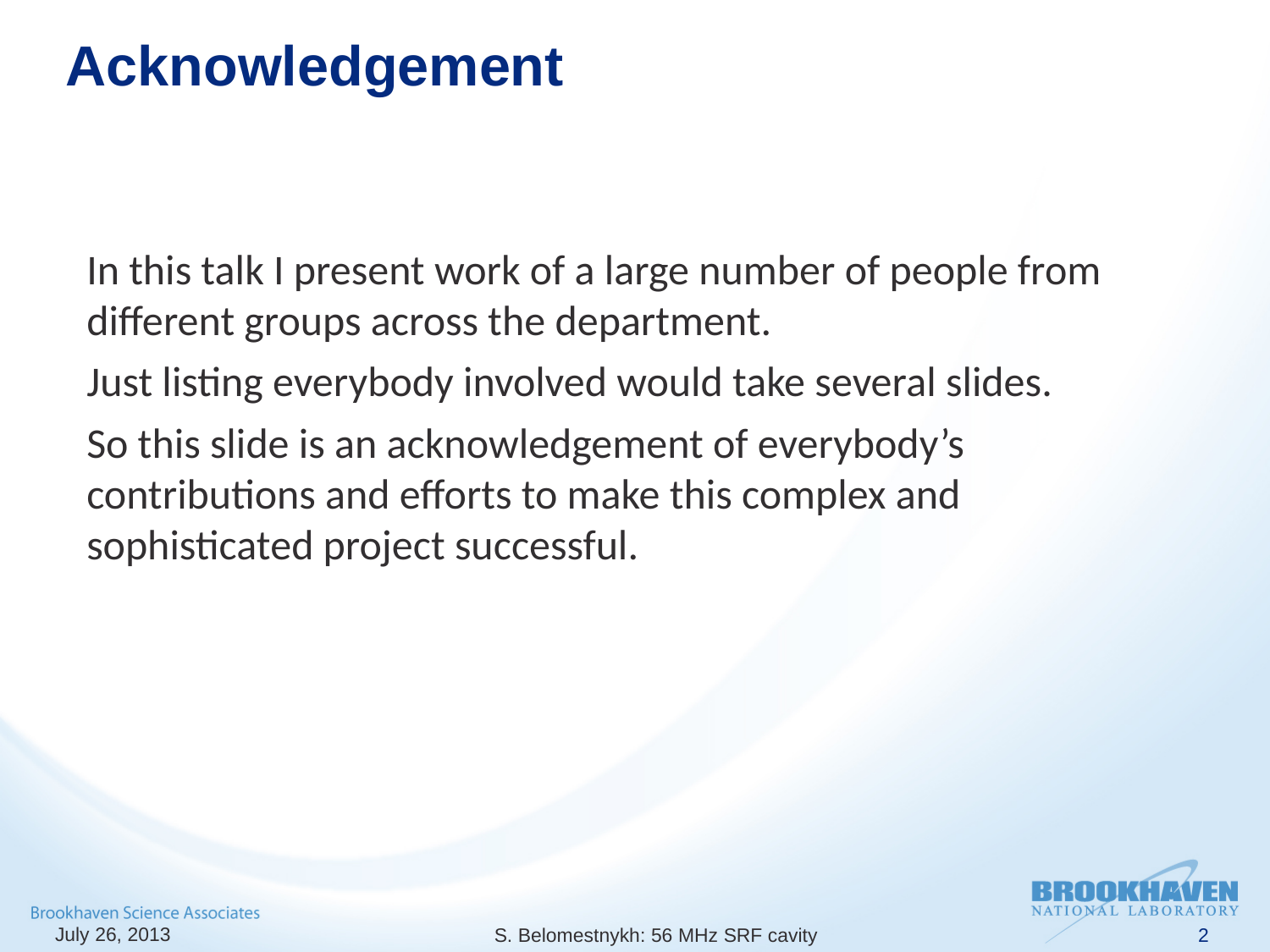

# Acknowledgement
In this talk I present work of a large number of people from different groups across the department.
Just listing everybody involved would take several slides.
So this slide is an acknowledgement of everybody’s contributions and efforts to make this complex and sophisticated project successful.
July 26, 2013
S. Belomestnykh: 56 MHz SRF cavity
2